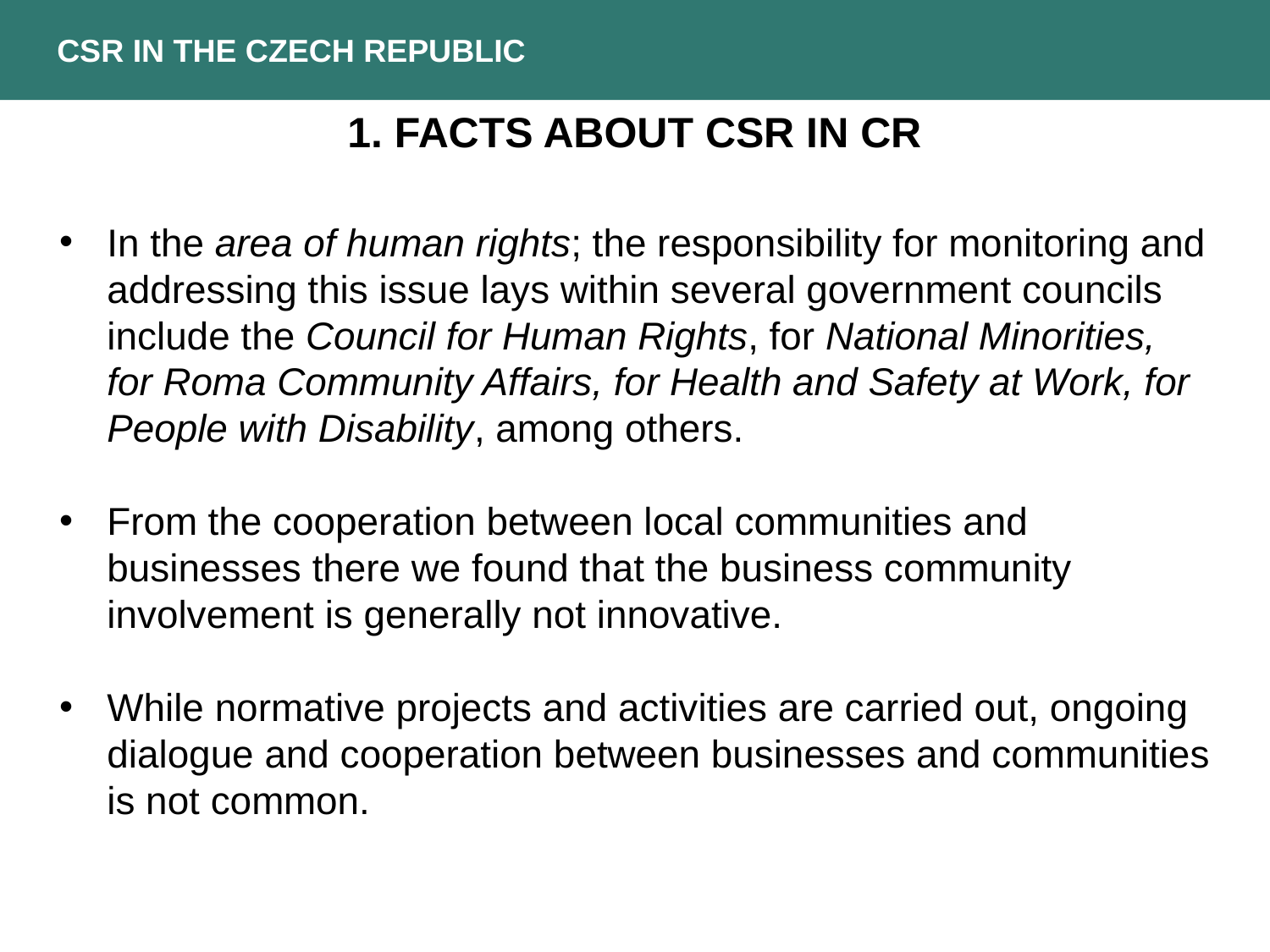

CSR in the czech republic

1. FACTS ABOUT CSR IN CR
In the area of human rights; the responsibility for monitoring and addressing this issue lays within several government councils include the Council for Human Rights, for National Minorities, for Roma Community Affairs, for Health and Safety at Work, for People with Disability, among others.

From the cooperation between local communities and businesses there we found that the business community involvement is generally not innovative.

While normative projects and activities are carried out, ongoing dialogue and cooperation between businesses and communities is not common.